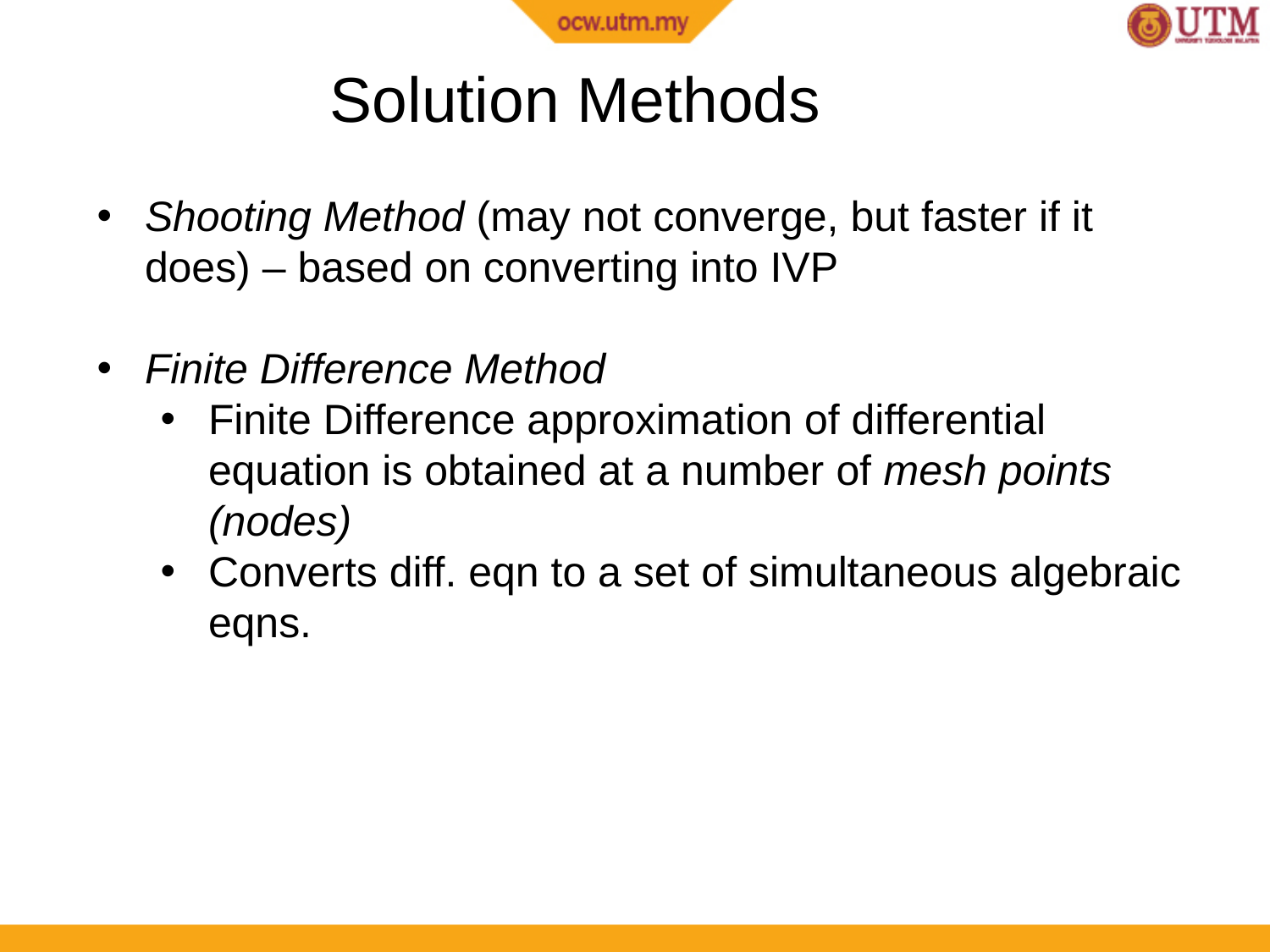

Solution Methods
Shooting Method (may not converge, but faster if it does) – based on converting into IVP

Finite Difference Method
Finite Difference approximation of differential equation is obtained at a number of mesh points (nodes)
Converts diff. eqn to a set of simultaneous algebraic eqns.